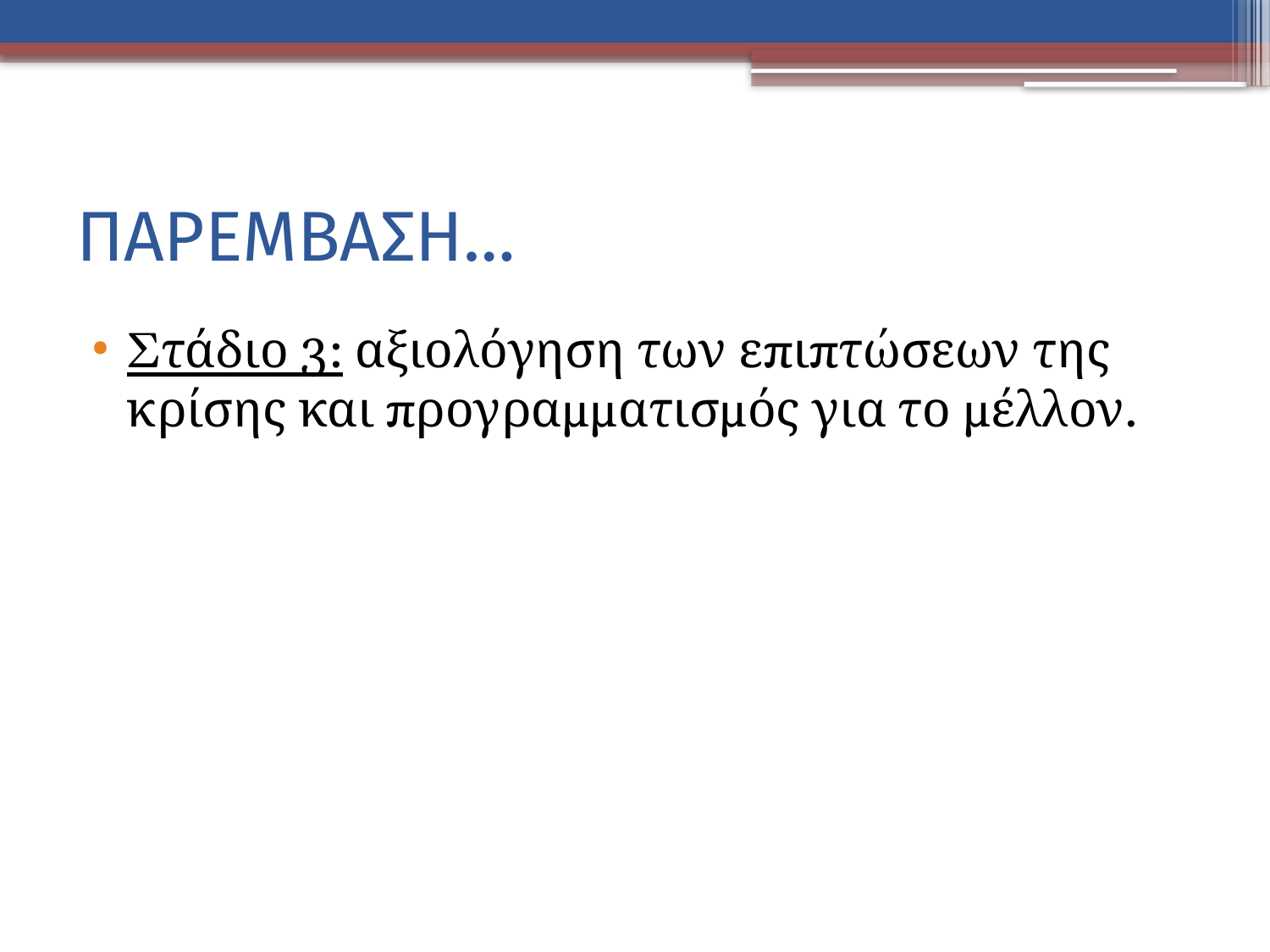

# ΠΑΡΕΜΒΑΣΗ…
Στάδιο 3: αξιολόγηση των επιπτώσεων της κρίσης και προγραμματισμός για το μέλλον.